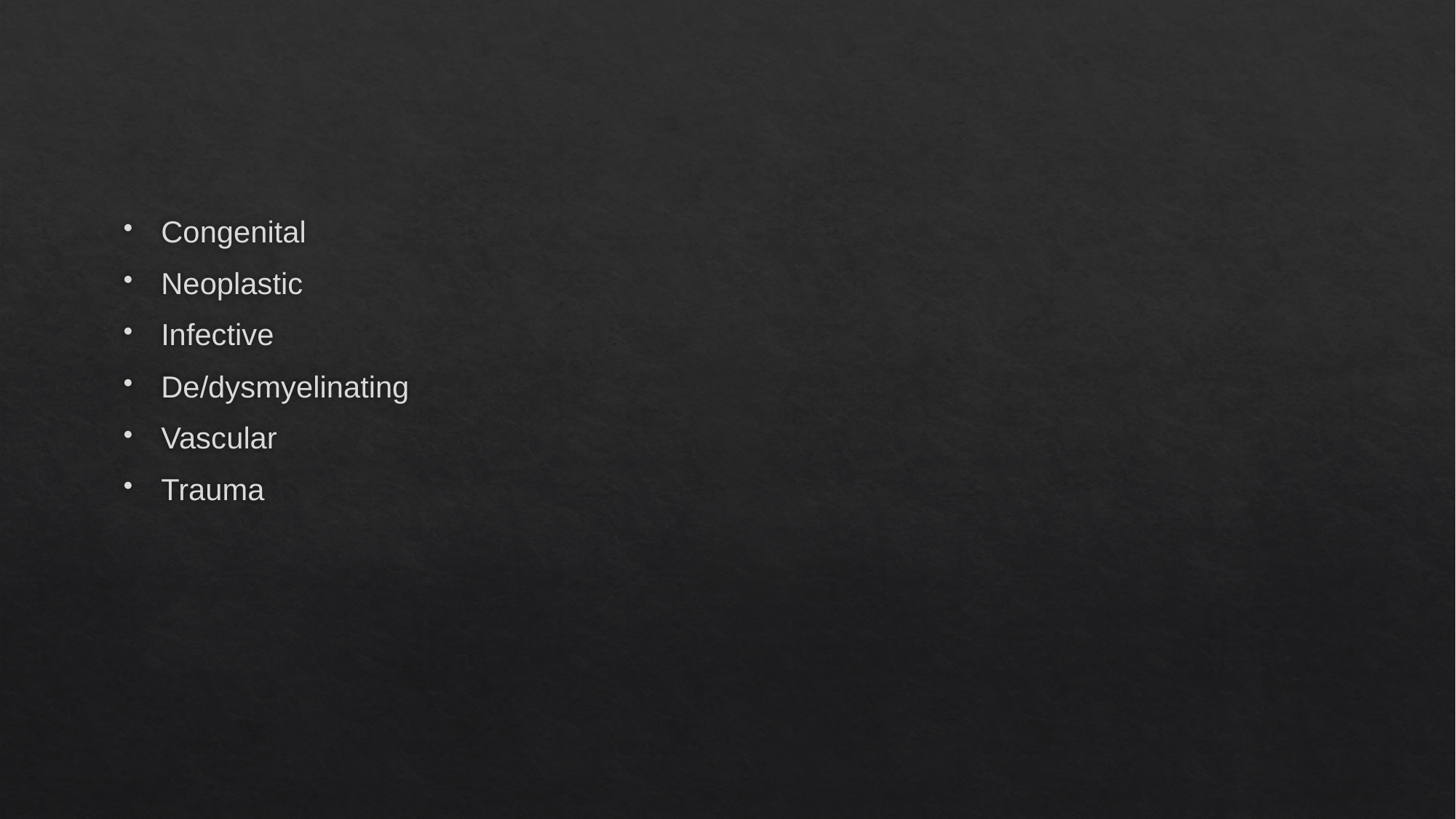

#
Congenital
Neoplastic
Infective
De/dysmyelinating
Vascular
Trauma